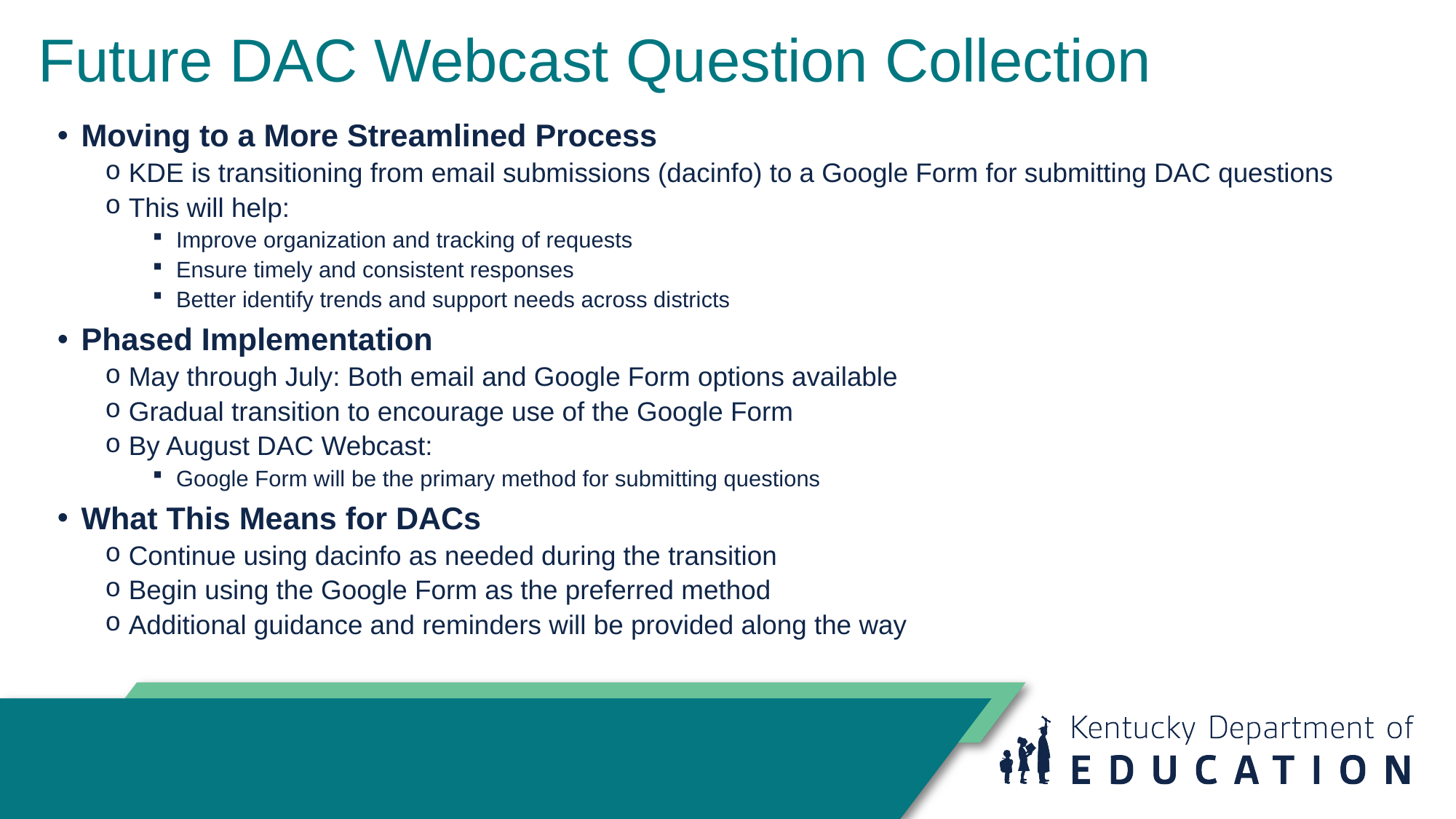

# Future DAC Webcast Question Collection
Moving to a More Streamlined Process
KDE is transitioning from email submissions (dacinfo) to a Google Form for submitting DAC questions
This will help:
Improve organization and tracking of requests
Ensure timely and consistent responses
Better identify trends and support needs across districts
Phased Implementation
May through July: Both email and Google Form options available
Gradual transition to encourage use of the Google Form
By August DAC Webcast:
Google Form will be the primary method for submitting questions
What This Means for DACs
Continue using dacinfo as needed during the transition
Begin using the Google Form as the preferred method
Additional guidance and reminders will be provided along the way